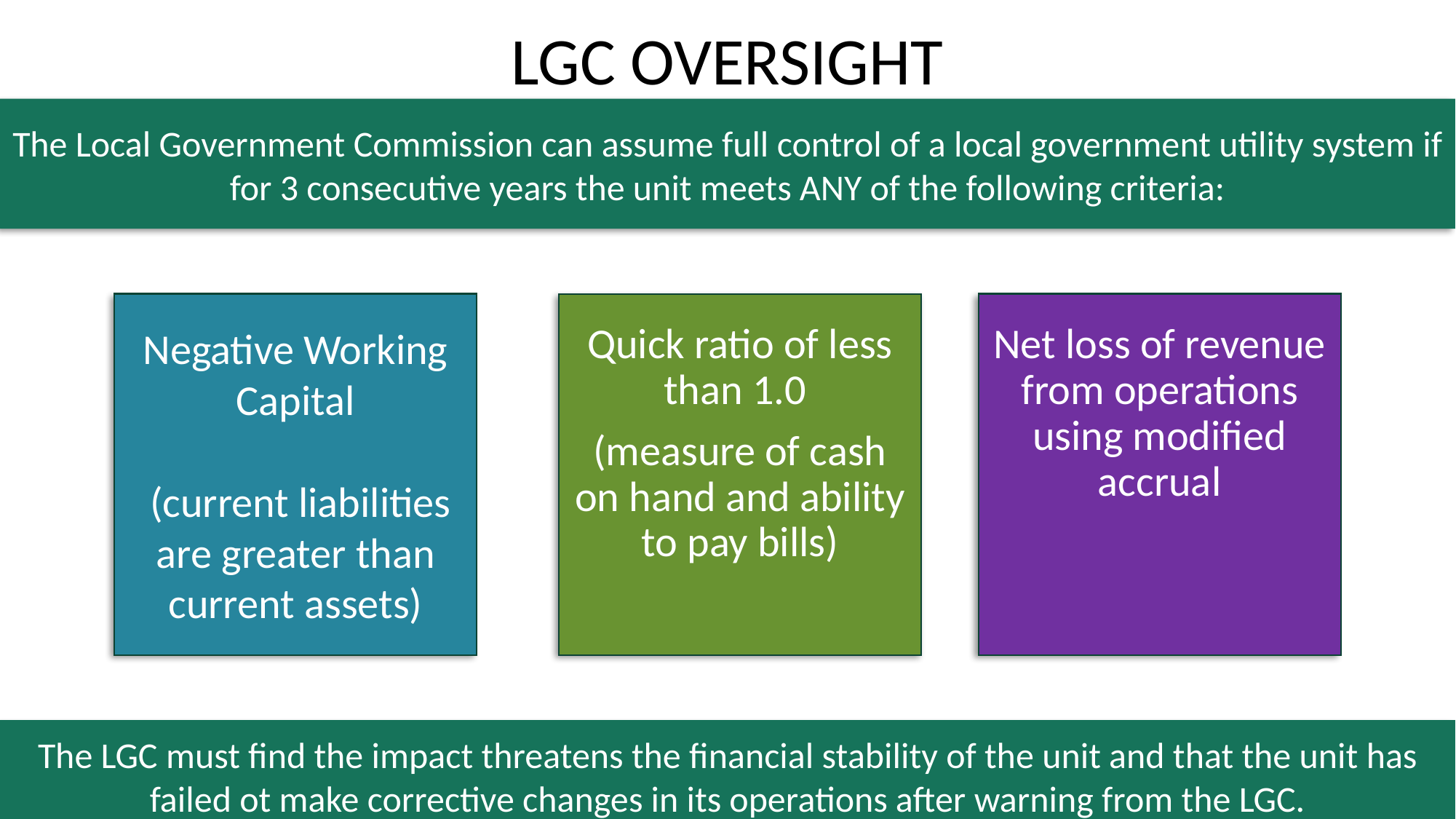

# LGC OVERSIGHT
The Local Government Commission can assume full control of a local government utility system if for 3 consecutive years the unit meets ANY of the following criteria:
Net loss of revenue from operations using modified accrual

Quick ratio of less than 1.0
(measure of cash on hand and ability to pay bills)

Negative Working Capital

 (current liabilities are greater than current assets)
The LGC must find the impact threatens the financial stability of the unit and that the unit has failed ot make corrective changes in its operations after warning from the LGC.